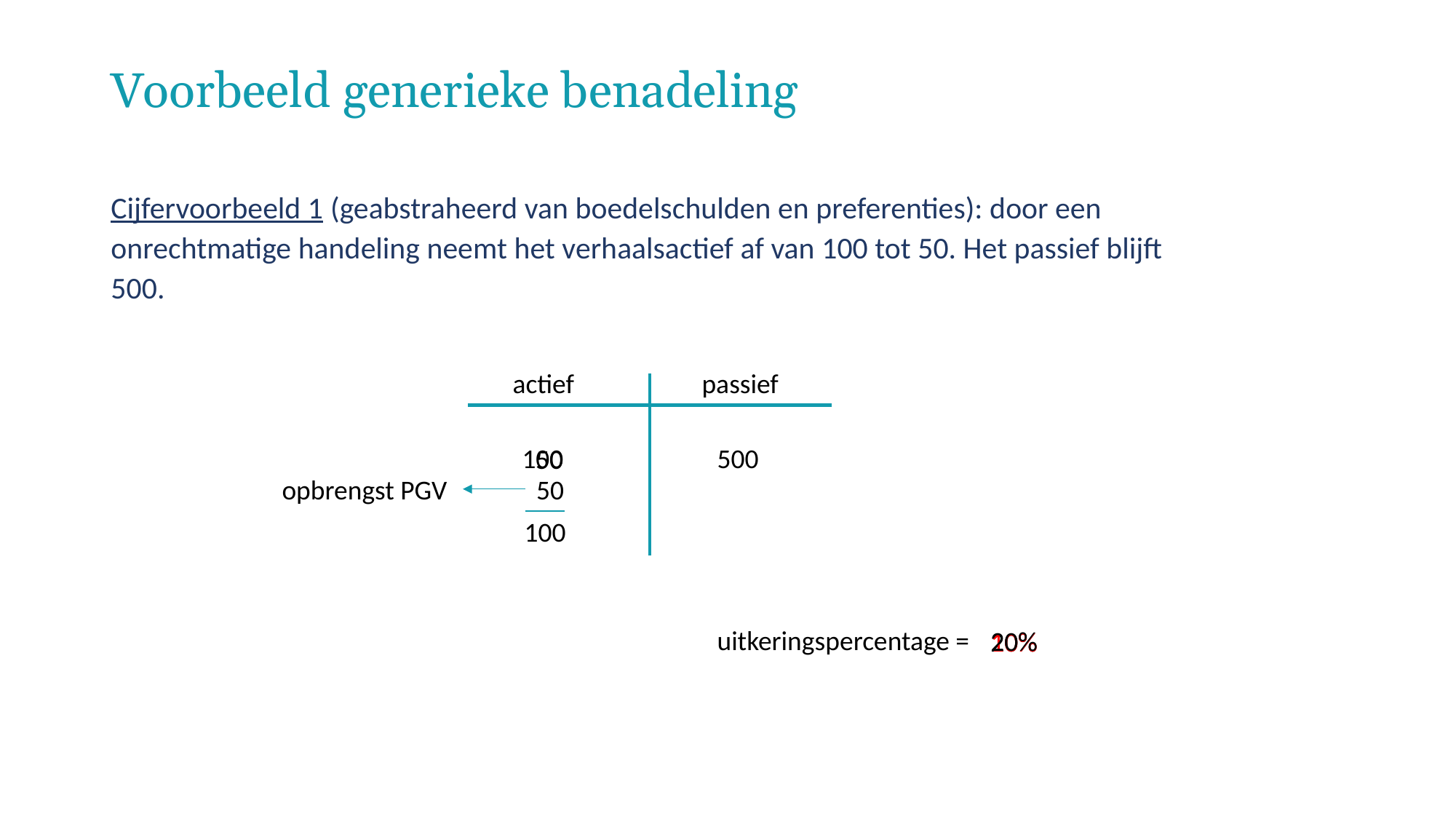

# Voorbeeld generieke benadeling
Cijfervoorbeeld 1 (geabstraheerd van boedelschulden en preferenties): door een onrechtmatige handeling neemt het verhaalsactief af van 100 tot 50. Het passief blijft 500.

actief
passief
100
500
  50
opbrengst PGV
50
100
uitkeringspercentage =
20%
20%
10%